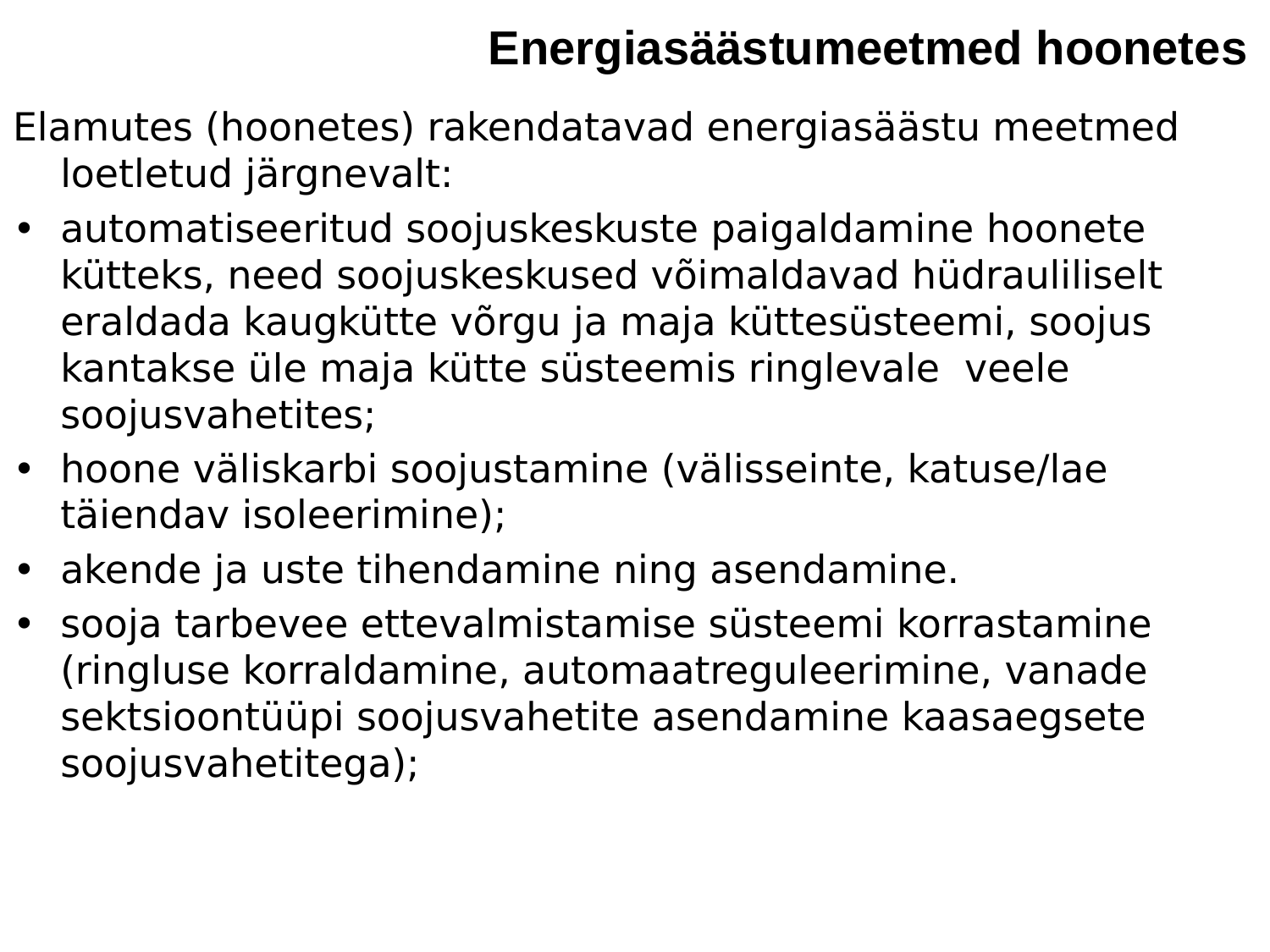

Energiasäästumeetmed hoonetes
Elamutes (hoonetes) rakendatavad energiasäästu meetmed loetletud järgnevalt:
•	automatiseeritud soojuskeskuste paigaldamine hoonete kütteks, need soojuskeskused võimaldavad hüdrauliliselt eraldada kaugkütte võrgu ja maja küttesüsteemi, soojus kantakse üle maja kütte süsteemis ringlevale  veele soojusvahetites;
•	hoone väliskarbi soojustamine (välisseinte, katuse/lae täiendav isoleerimine);
•	akende ja uste tihendamine ning asendamine.
•	sooja tarbevee ettevalmistamise süsteemi korrastamine (ringluse korraldamine, automaatreguleerimine, vanade sektsioontüüpi soojusvahetite asendamine kaasaegsete soojusvahetitega);